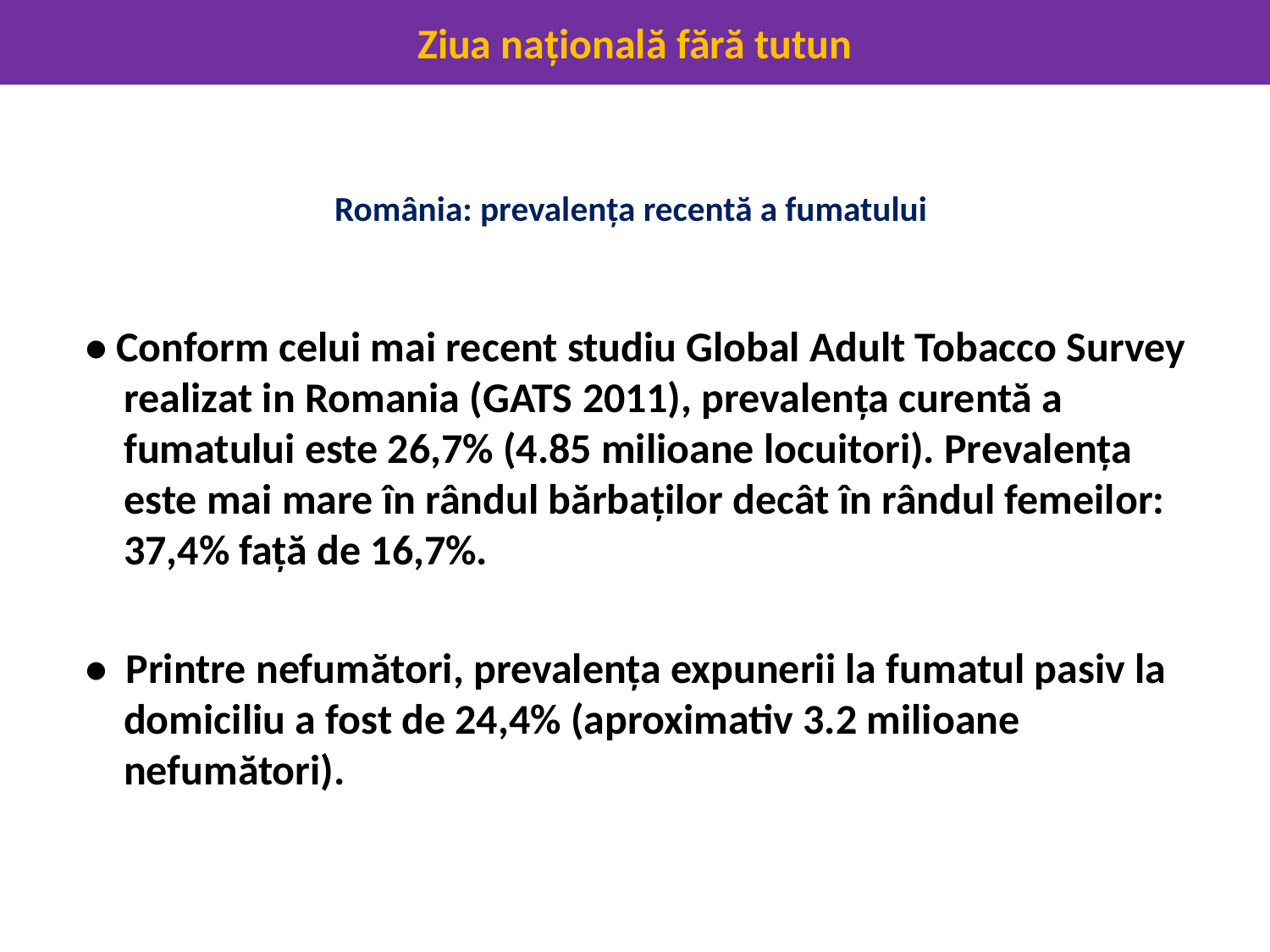

Ziua naţională fără tutun
# România: prevalența recentă a fumatului

 • Conform celui mai recent studiu Global Adult Tobacco Survey realizat in Romania (GATS 2011), prevalenţa curentă a fumatului este 26,7% (4.85 milioane locuitori). Prevalenţa este mai mare în rândul bărbaţilor decât în rândul femeilor: 37,4% faţă de 16,7%.

 •  Printre nefumători, prevalenţa expunerii la fumatul pasiv la domiciliu a fost de 24,4% (aproximativ 3.2 milioane nefumători).